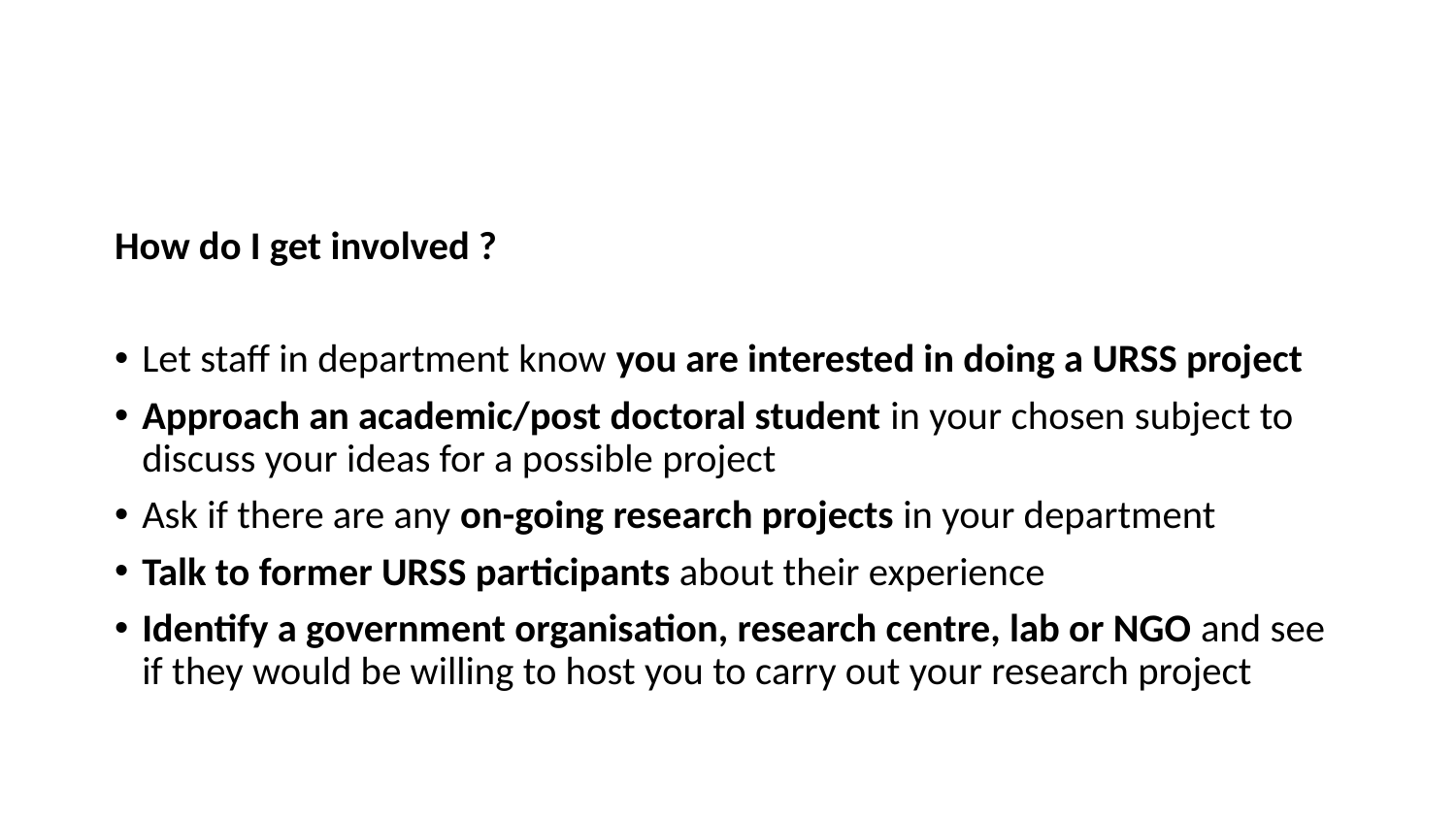

How do I get involved ?

Let staff in department know you are interested in doing a URSS project
Approach an academic/post doctoral student in your chosen subject to discuss your ideas for a possible project
Ask if there are any on-going research projects in your department
Talk to former URSS participants about their experience
Identify a government organisation, research centre, lab or NGO and see if they would be willing to host you to carry out your research project